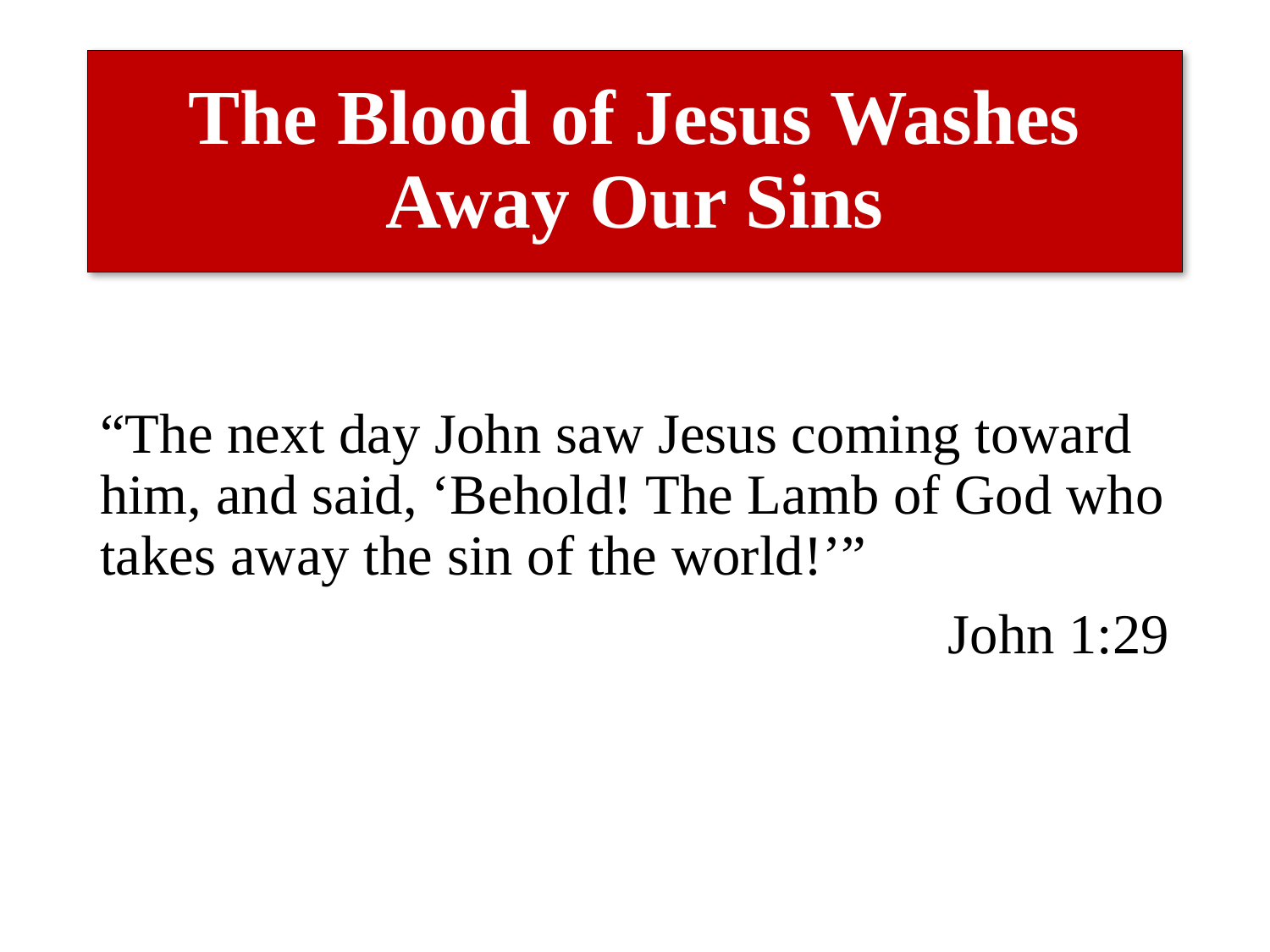

# The Blood of Jesus Washes Away Our Sins

“The next day John saw Jesus coming toward him, and said, ‘Behold! The Lamb of God who takes away the sin of the world!’”
John 1:29